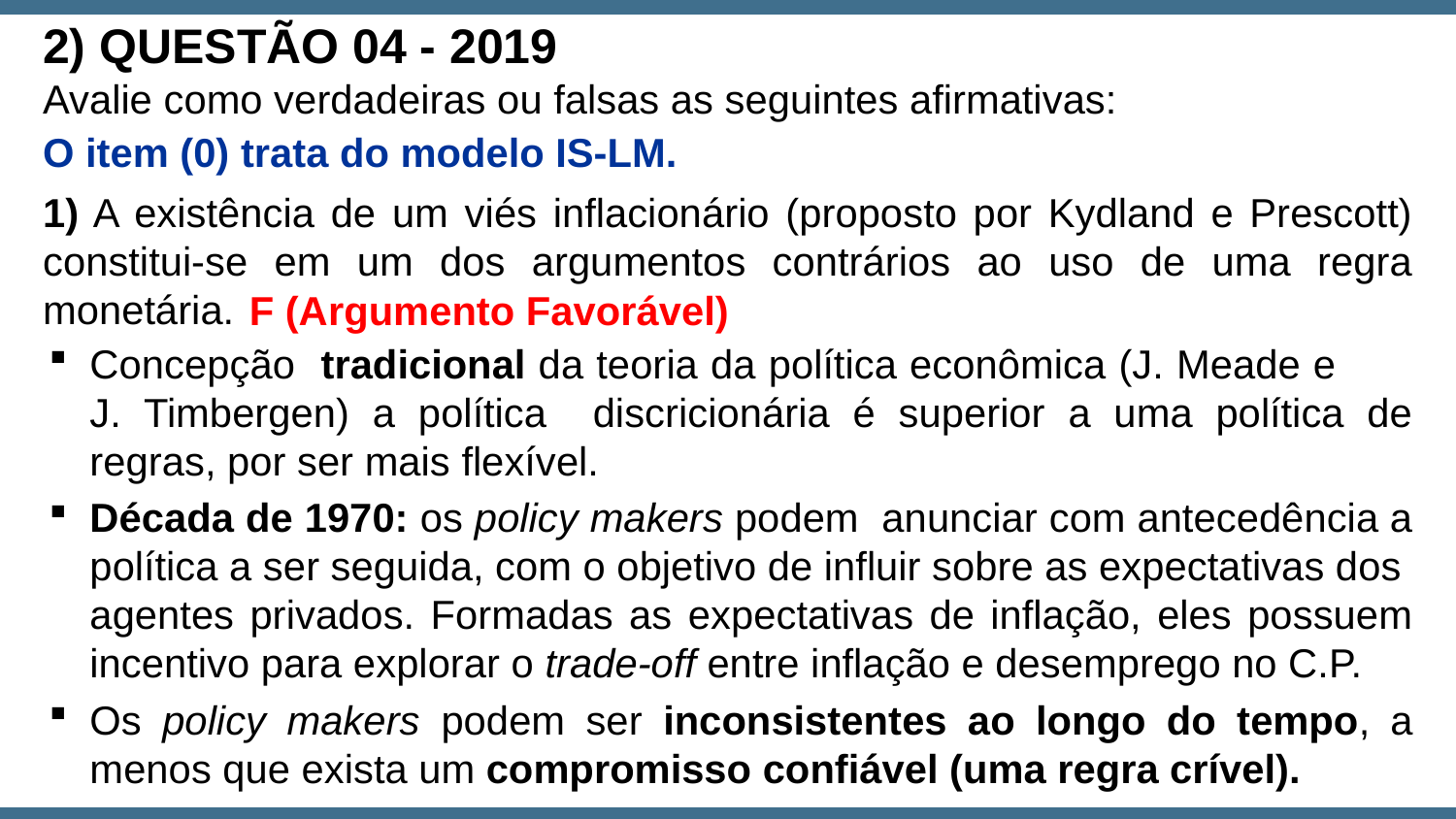

2) QUESTÃO 04 - 2019
Avalie como verdadeiras ou falsas as seguintes afirmativas:

O item (0) trata do modelo IS-LM.
1) A existência de um viés inflacionário (proposto por Kydland e Prescott) constitui-se em um dos argumentos contrários ao uso de uma regra monetária.
F (Argumento Favorável)
Concepção  tradicional da teoria da política econômica (J. Meade e       J. Timbergen) a política  discricionária é superior a uma política de regras, por ser mais flexível.
Década de 1970: os policy makers podem  anunciar com antecedência a política a ser seguida, com o objetivo de influir sobre as expectativas dos  agentes privados. Formadas as expectativas de inflação, eles possuem incentivo para explorar o trade-off entre inflação e desemprego no C.P.
Os policy makers podem ser inconsistentes ao longo do tempo, a menos que exista um compromisso confiável (uma regra crível).